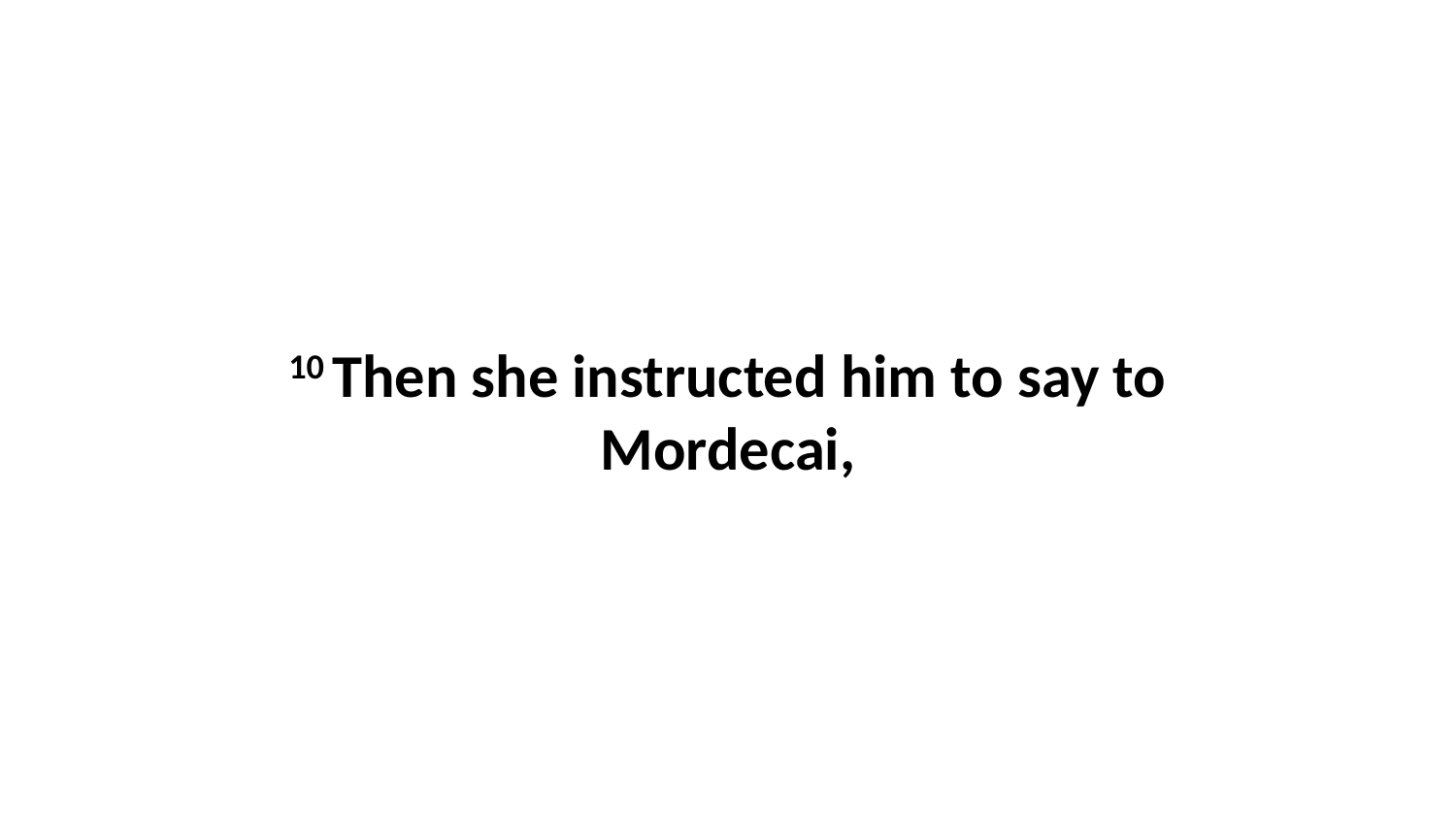

10 Then she instructed him to say to Mordecai,